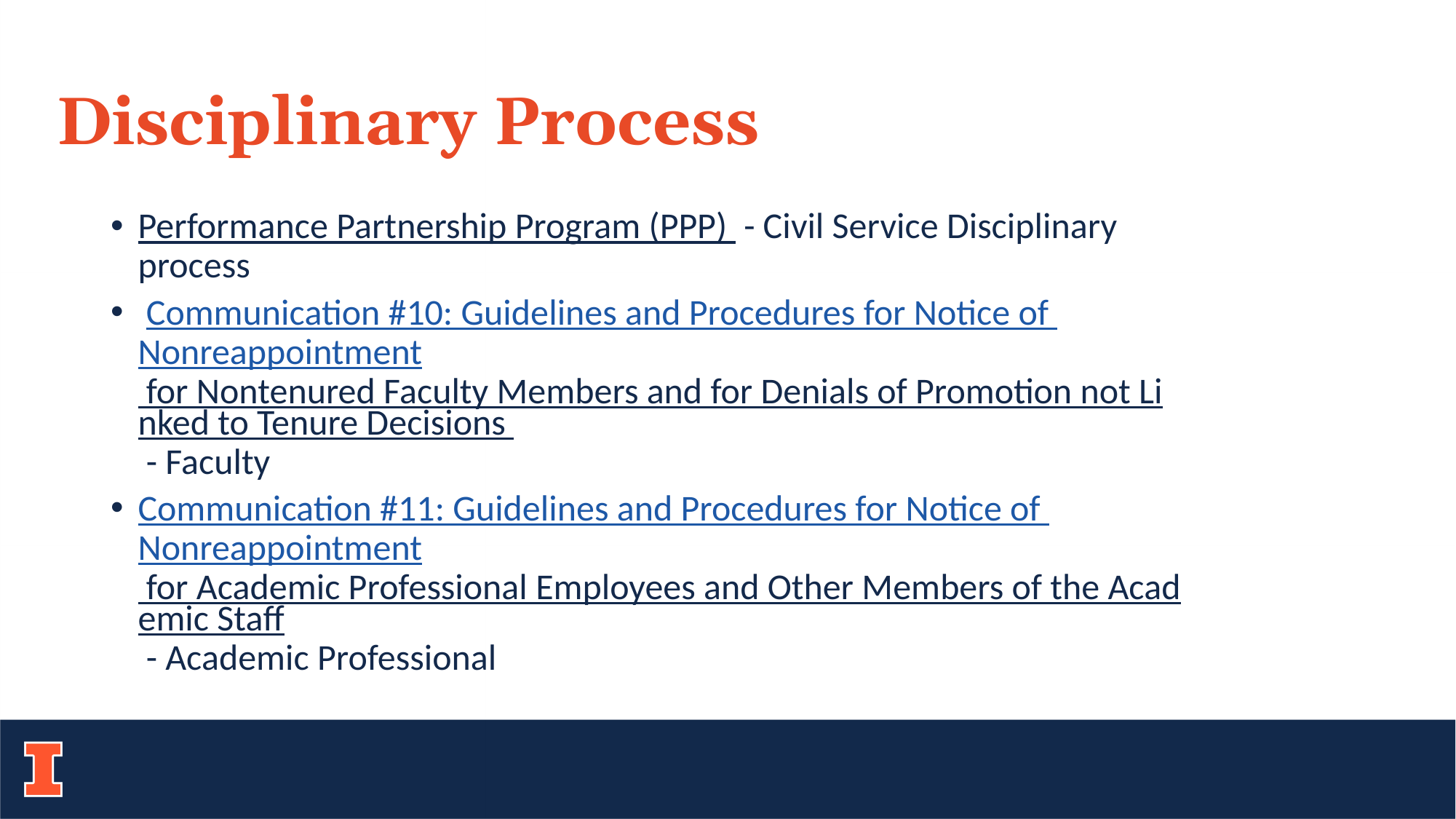

# Disciplinary Process
Performance Partnership Program (PPP)  - Civil Service Disciplinary process
 Communication #10: Guidelines and Procedures for Notice of Nonreappointment for Nontenured Faculty Members and for Denials of Promotion not Linked to Tenure Decisions  - Faculty
Communication #11: Guidelines and Procedures for Notice of Nonreappointment for Academic Professional Employees and Other Members of the Academic Staff - Academic Professional